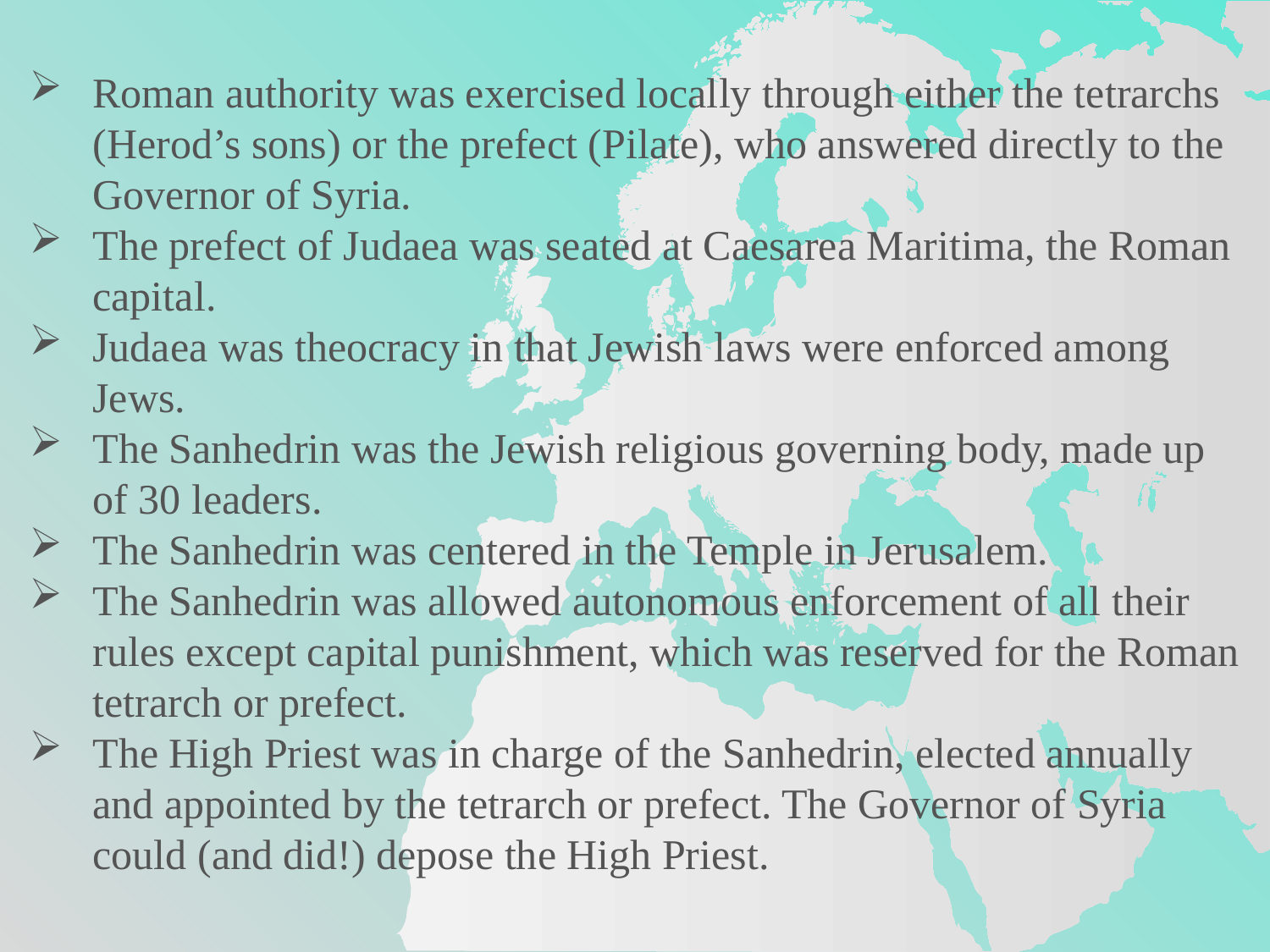

Roman authority was exercised locally through either the tetrarchs (Herod’s sons) or the prefect (Pilate), who answered directly to the Governor of Syria.
The prefect of Judaea was seated at Caesarea Maritima, the Roman capital.
Judaea was theocracy in that Jewish laws were enforced among Jews.
The Sanhedrin was the Jewish religious governing body, made up of 30 leaders.
The Sanhedrin was centered in the Temple in Jerusalem.
The Sanhedrin was allowed autonomous enforcement of all their rules except capital punishment, which was reserved for the Roman tetrarch or prefect.
The High Priest was in charge of the Sanhedrin, elected annually and appointed by the tetrarch or prefect. The Governor of Syria could (and did!) depose the High Priest.